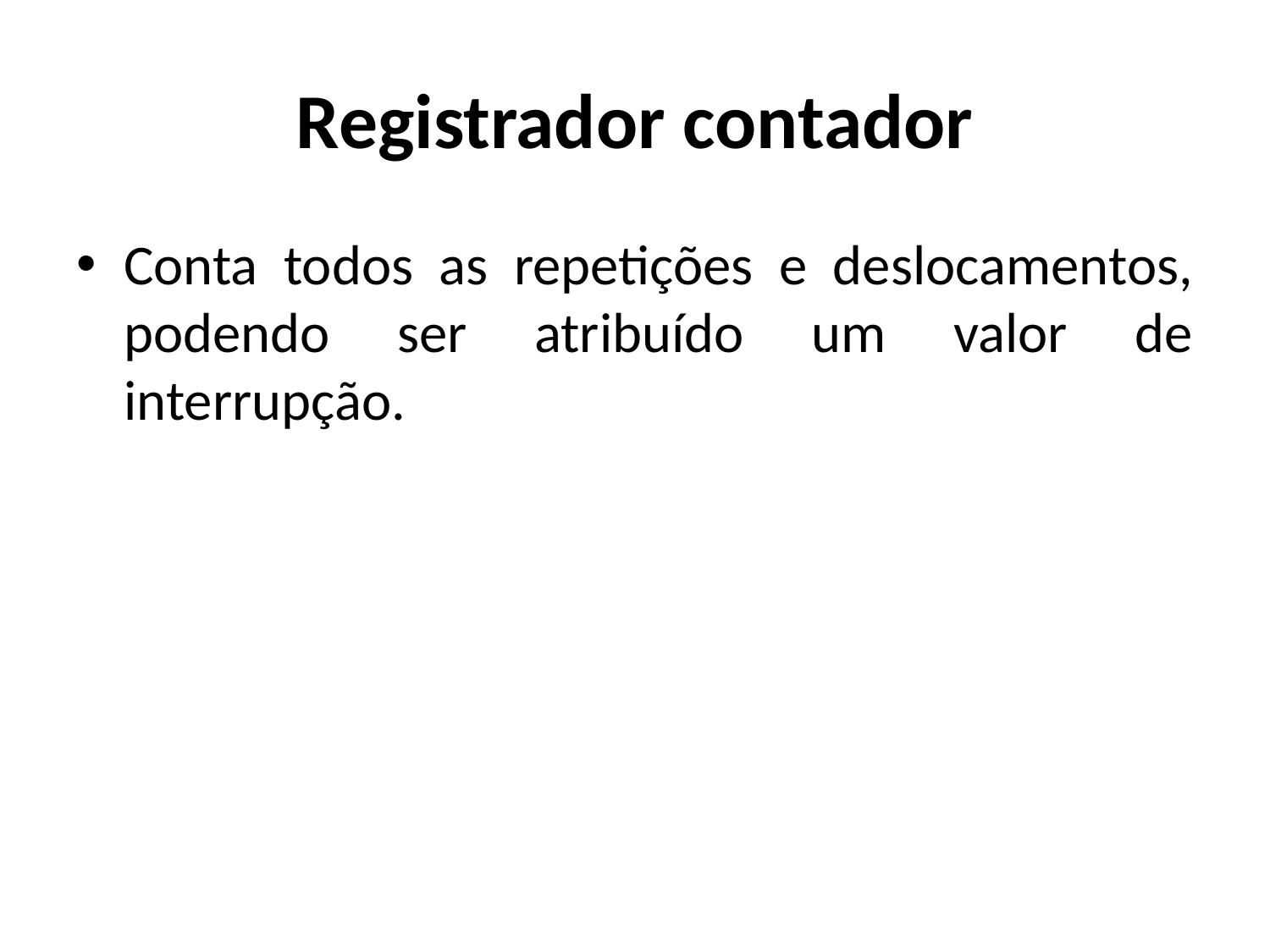

# Registrador contador
Conta todos as repetições e deslocamentos, podendo ser atribuído um valor de interrupção.

09/06/2014
IFRN - Instituto Federal de Educação, Ciência e Tecnologia do Rio Grande do Norte
109